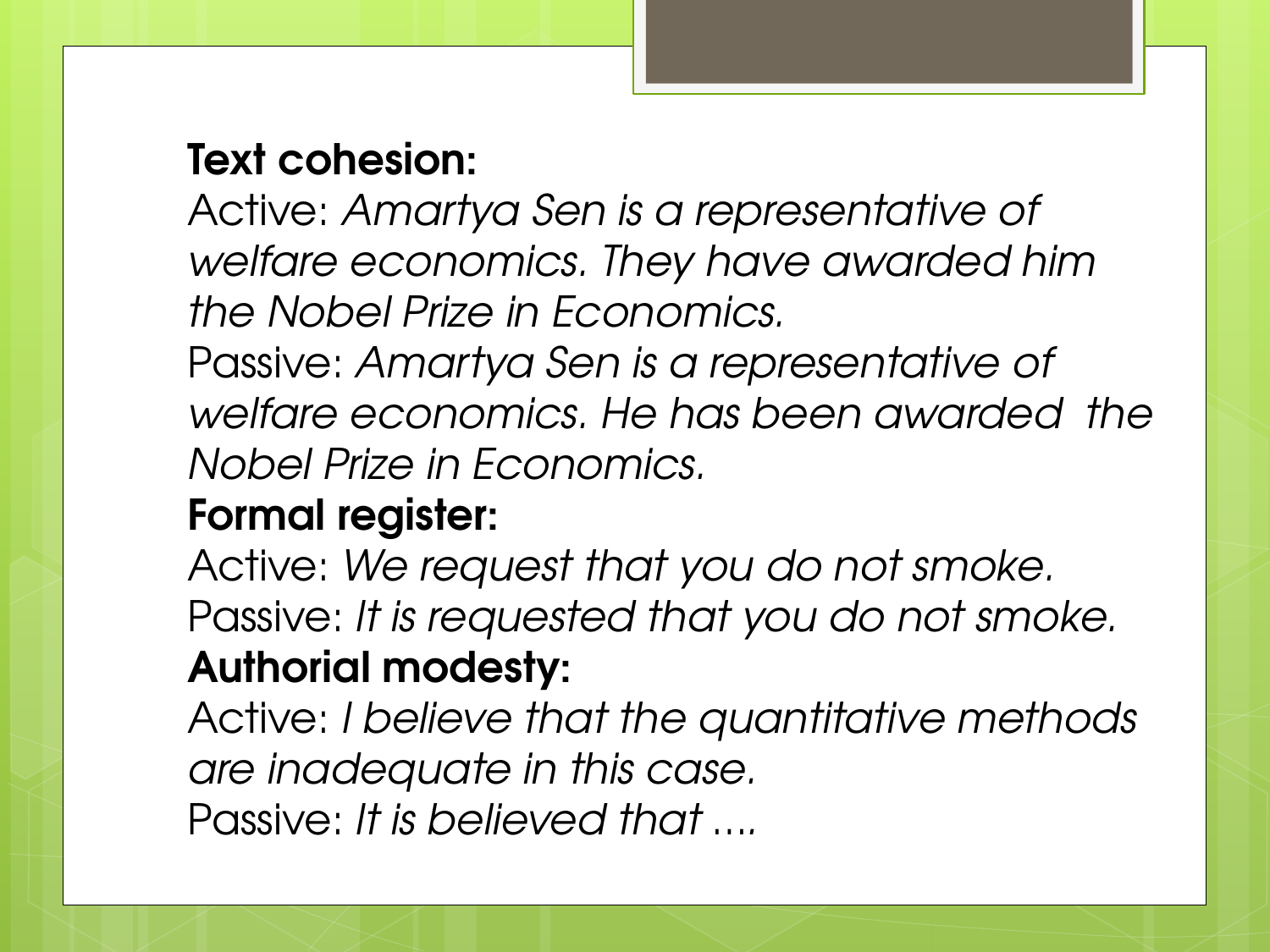

Text cohesion:
Active: Amartya Sen is a representative of welfare economics. They have awarded him the Nobel Prize in Economics.
Passive: Amartya Sen is a representative of welfare economics. He has been awarded  the Nobel Prize in Economics.
Formal register:
Active: We request that you do not smoke.
Passive: It is requested that you do not smoke.
Authorial modesty:
Active: I believe that the quantitative methods are inadequate in this case.
Passive: It is believed that ….